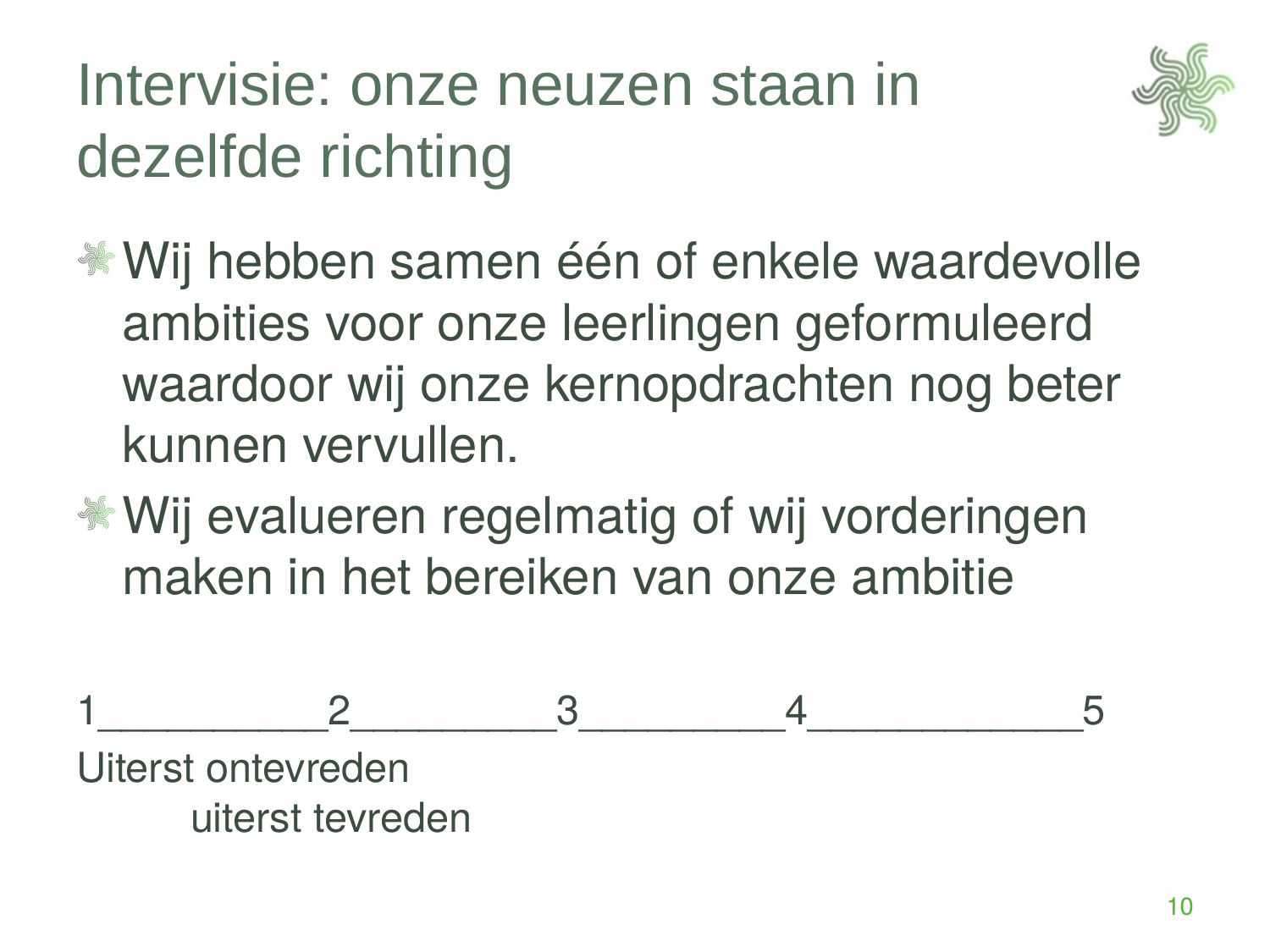

# Intervisie: onze neuzen staan in dezelfde richting
Wij hebben samen één of enkele waardevolle ambities voor onze leerlingen geformuleerd waardoor wij onze kernopdrachten nog beter kunnen vervullen.
Wij evalueren regelmatig of wij vorderingen maken in het bereiken van onze ambitie

1__________2_________3_________4____________5
Uiterst ontevreden								uiterst tevreden

10